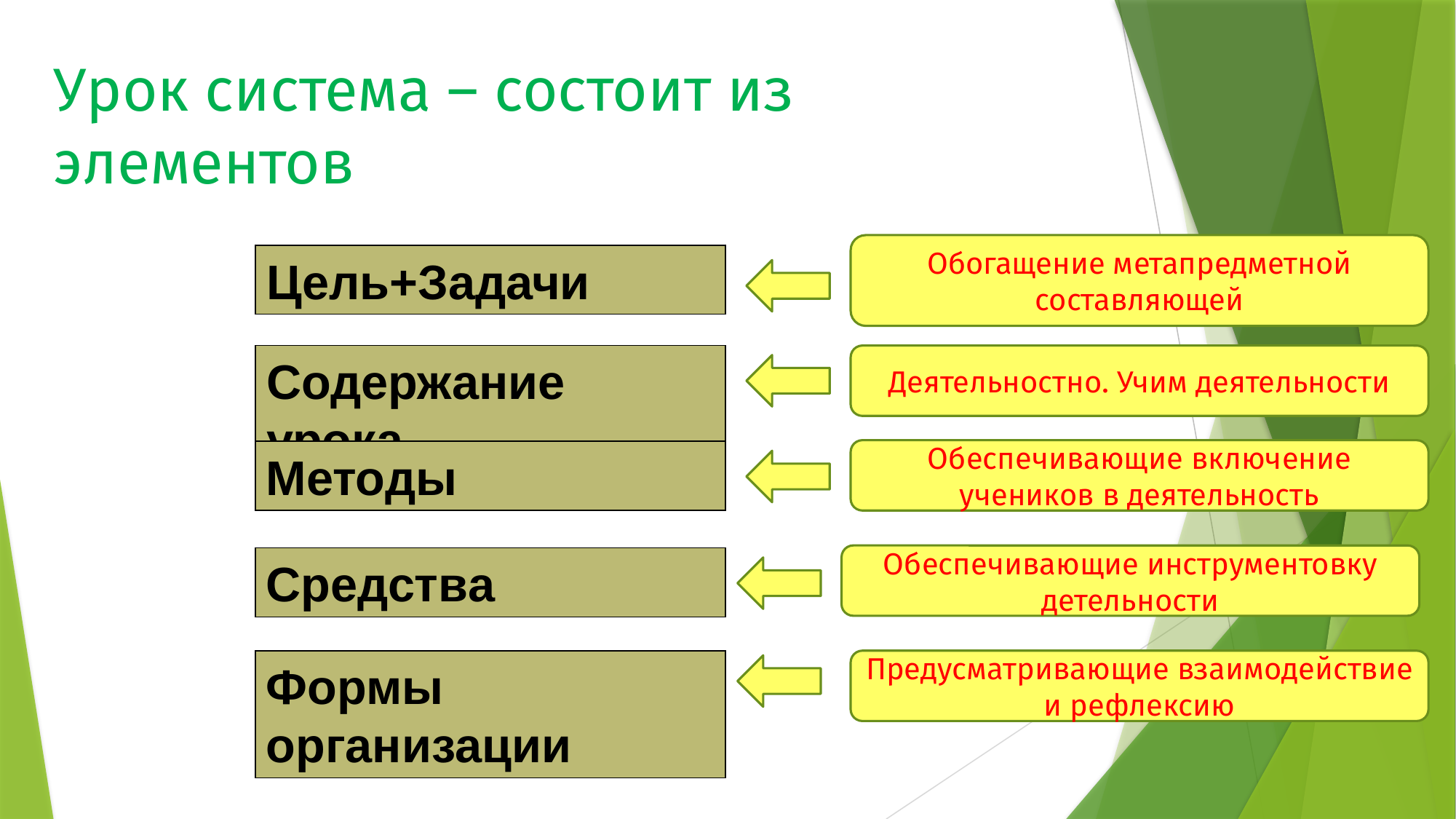

# Урок система – состоит из элементов
Обогащение метапредметной составляющей
Цель+Задачи

Содержание урока
Деятельностно. Учим деятельности

Обеспечивающие включение учеников в деятельность
Методы

Обеспечивающие инструментовку детельности
Средства

Предусматривающие взаимодействие и рефлексию
Формы организации